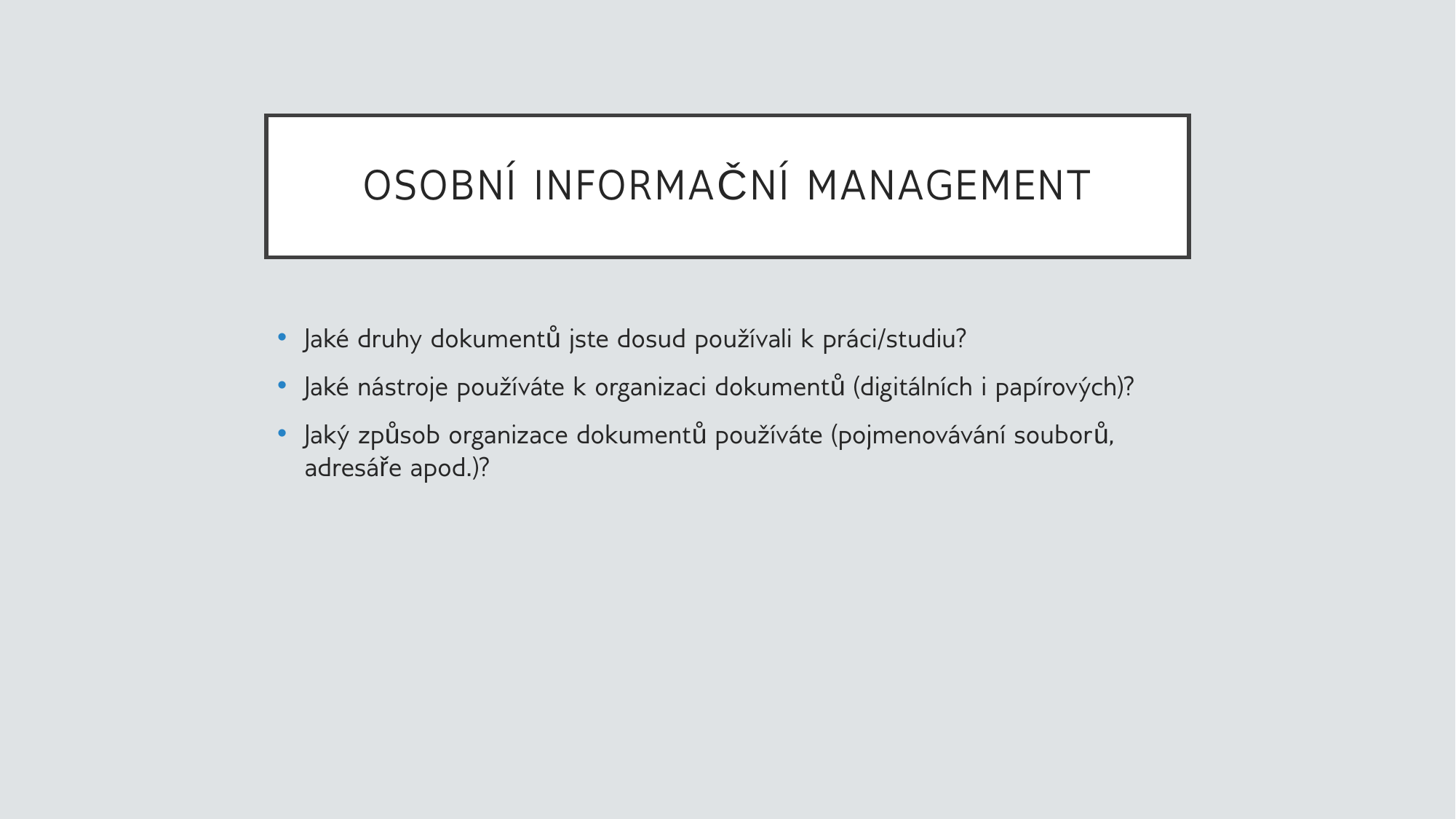

# Osobní informační management
Jaké druhy dokumentů jste dosud používali k práci/studiu?
Jaké nástroje používáte k organizaci dokumentů (digitálních i papírových)?
Jaký způsob organizace dokumentů používáte (pojmenovávání souborů, adresáře apod.)?